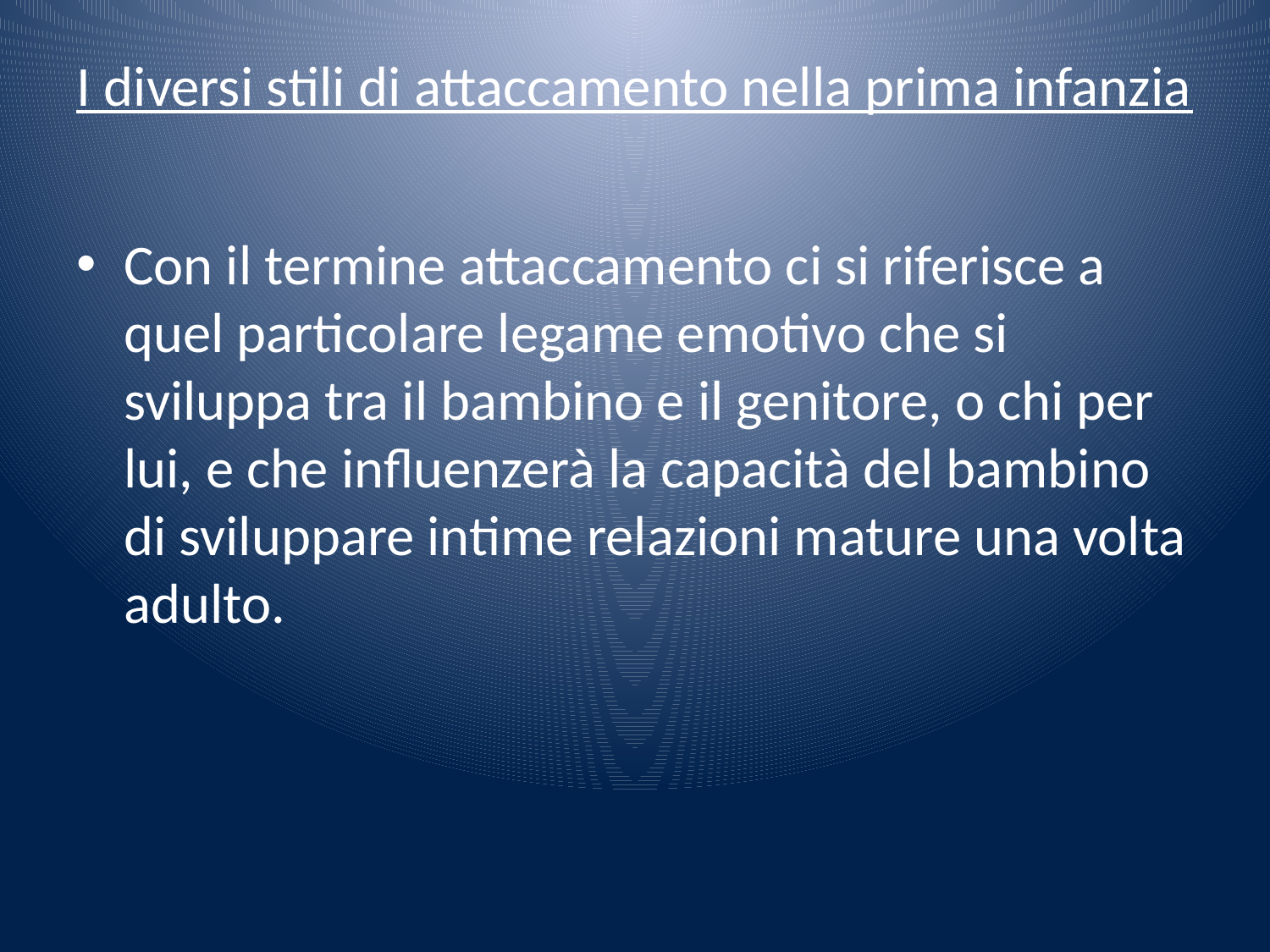

# I diversi stili di attaccamento nella prima infanzia
Con il termine attaccamento ci si riferisce a quel particolare legame emotivo che si sviluppa tra il bambino e il genitore, o chi per lui, e che influenzerà la capacità del bambino di sviluppare intime relazioni mature una volta adulto.